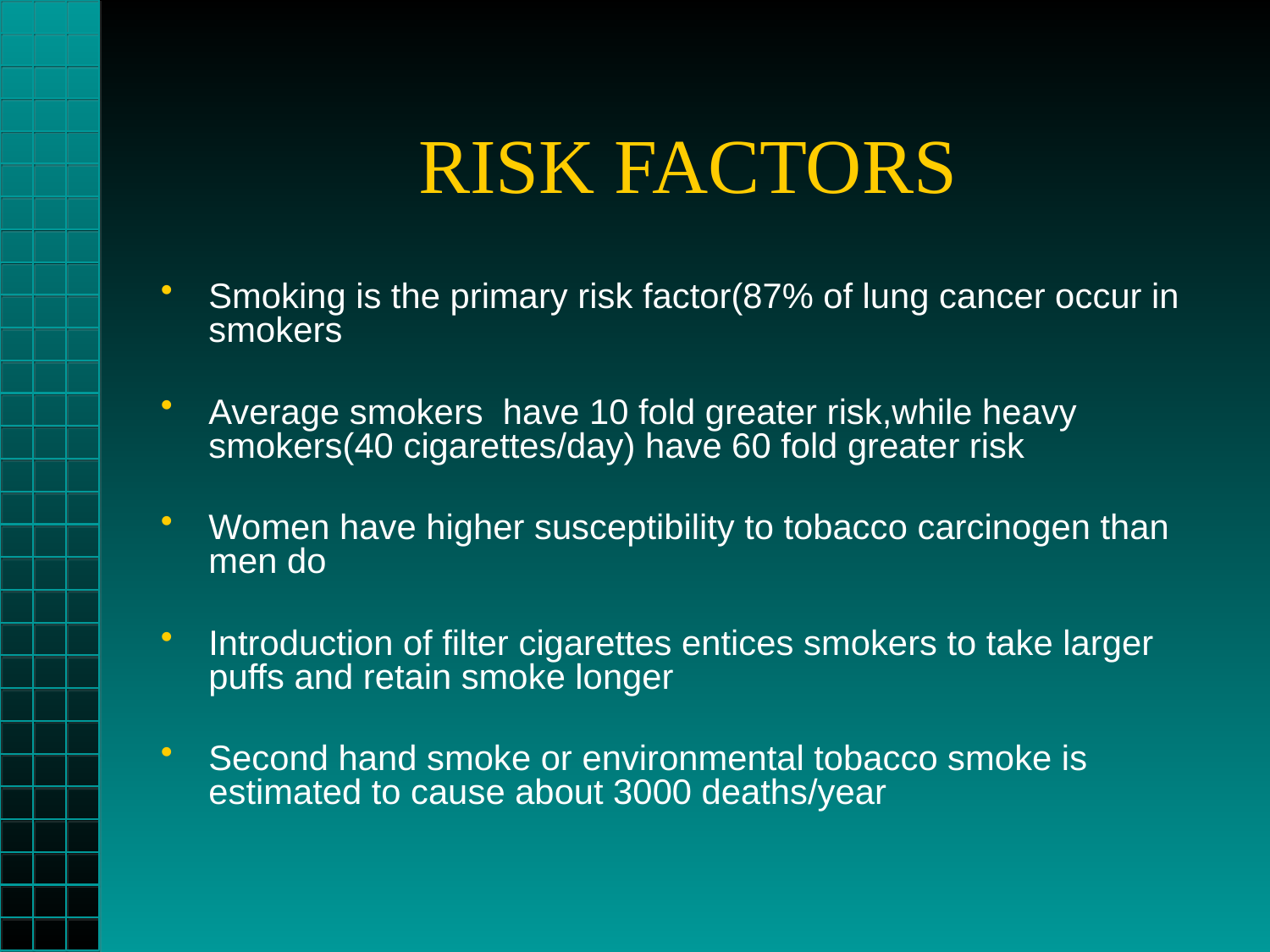

# RISK FACTORS
Smoking is the primary risk factor(87% of lung cancer occur in smokers

Average smokers  have 10 fold greater risk,while heavy smokers(40 cigarettes/day) have 60 fold greater risk

Women have higher susceptibility to tobacco carcinogen than men do

Introduction of filter cigarettes entices smokers to take larger puffs and retain smoke longer

Second hand smoke or environmental tobacco smoke is estimated to cause about 3000 deaths/year